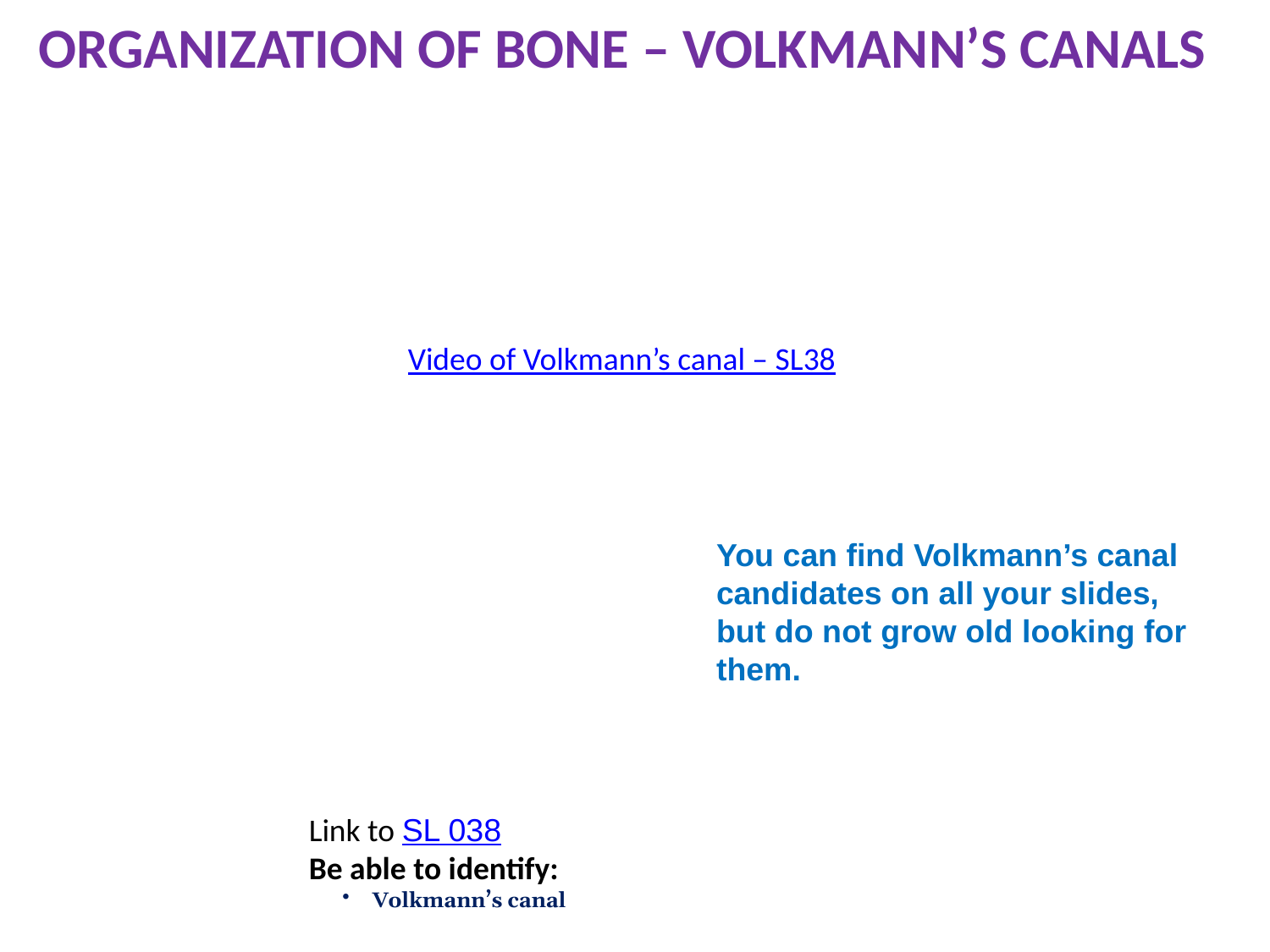

Organization of bone – volkmann’s canals
Video of Volkmann’s canal – SL38
You can find Volkmann’s canal candidates on all your slides, but do not grow old looking for them.
Link to SL 038
Be able to identify:
Volkmann’s canal